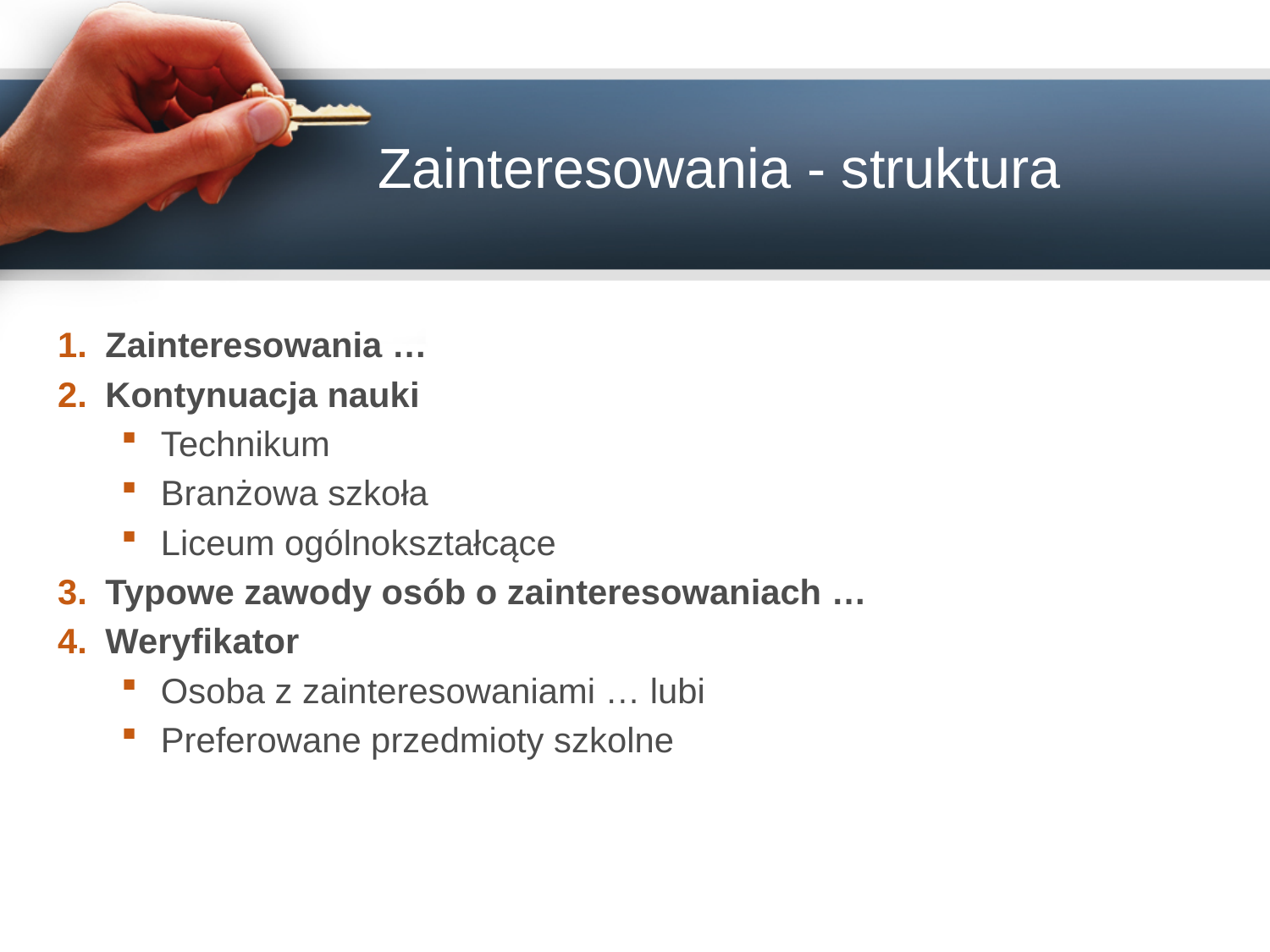

# Zainteresowania - struktura
Zainteresowania …
Kontynuacja nauki
Technikum
Branżowa szkoła
Liceum ogólnokształcące
Typowe zawody osób o zainteresowaniach …
Weryfikator
Osoba z zainteresowaniami … lubi
Preferowane przedmioty szkolne